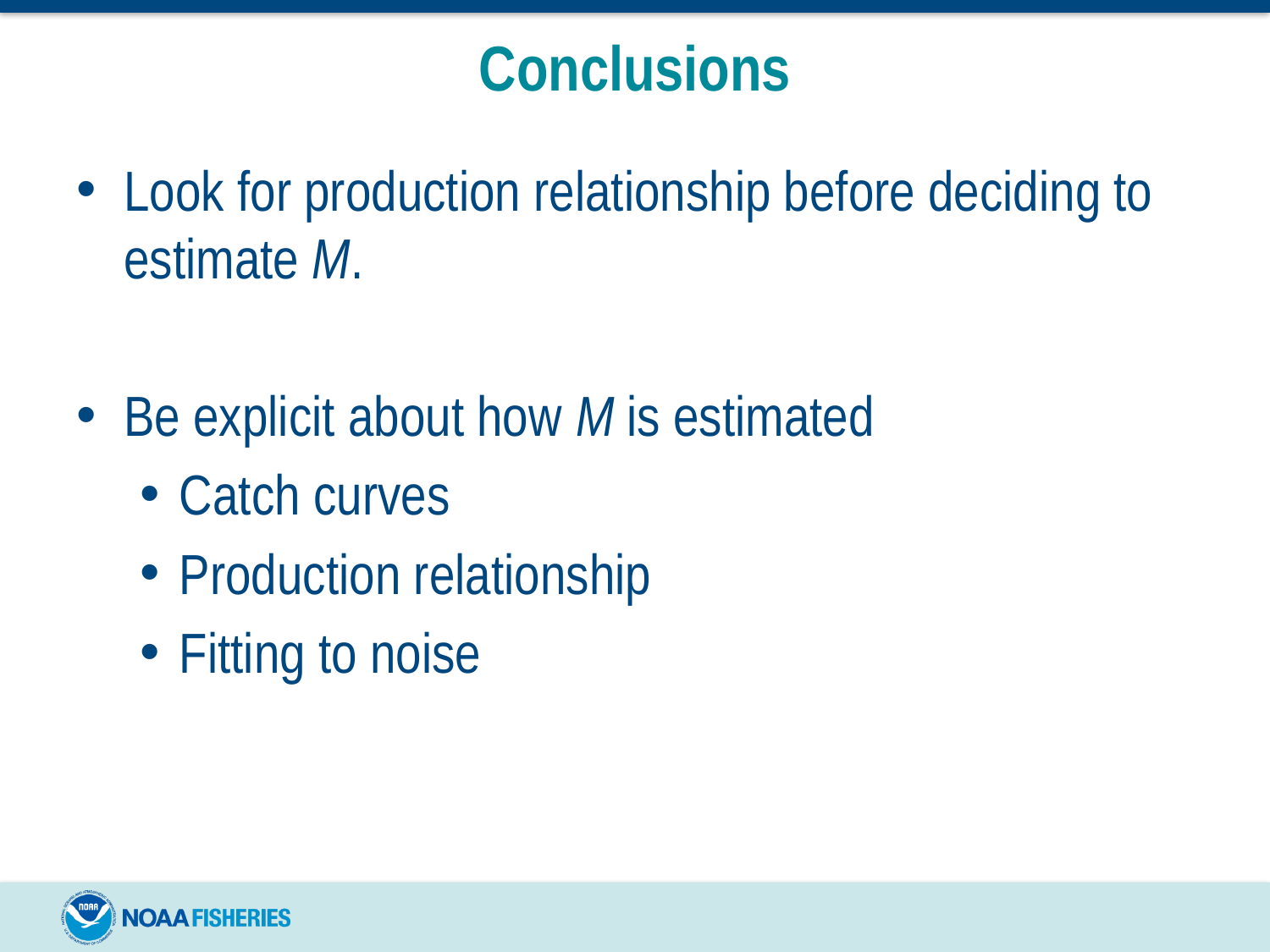

# Conclusions
Look for production relationship before deciding to estimate M.

Be explicit about how M is estimated
Catch curves
Production relationship
Fitting to noise